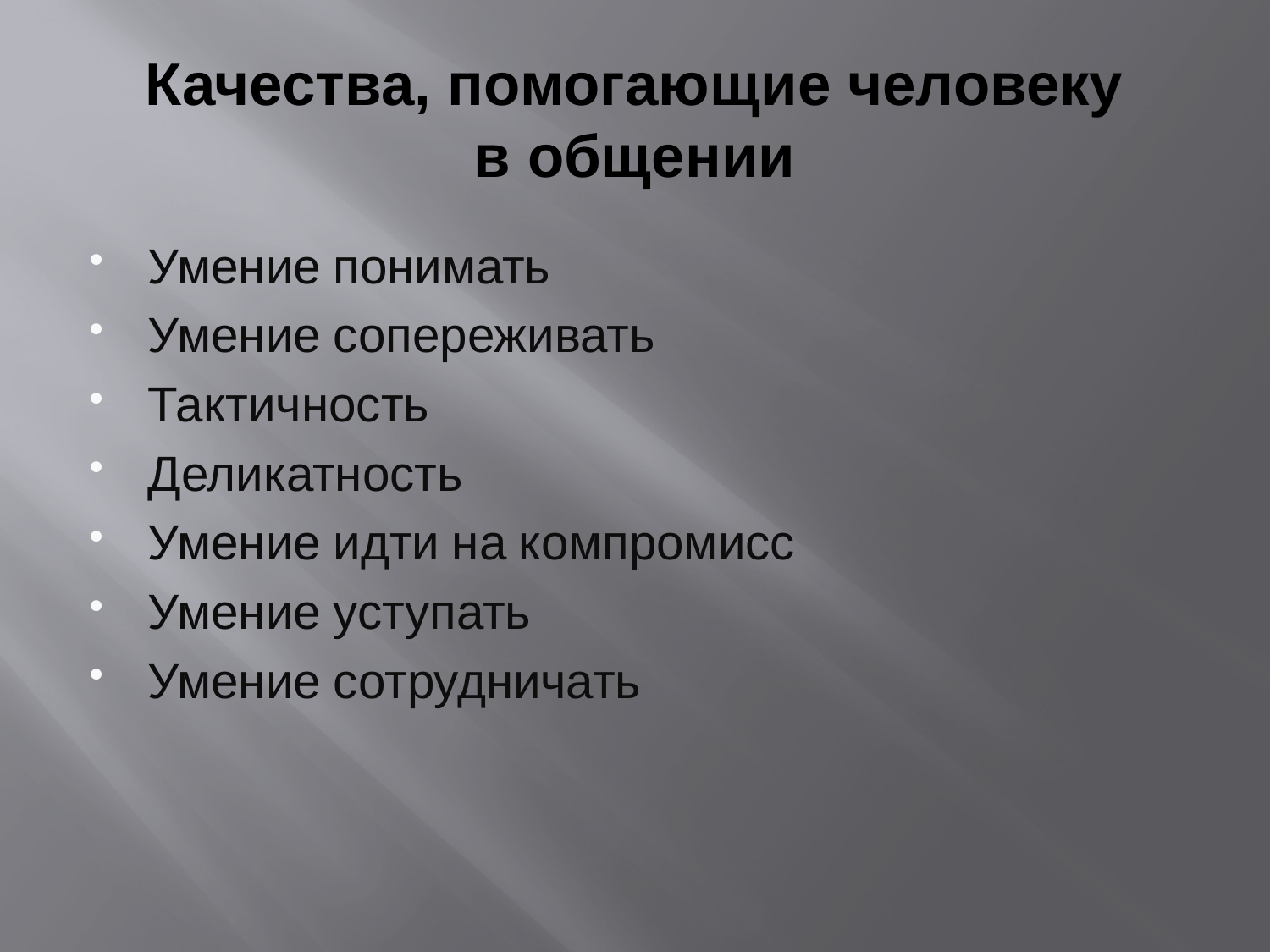

# Качества, помогающие человеку в общении
Умение понимать
Умение сопереживать
Тактичность
Деликатность
Умение идти на компромисс
Умение уступать
Умение сотрудничать